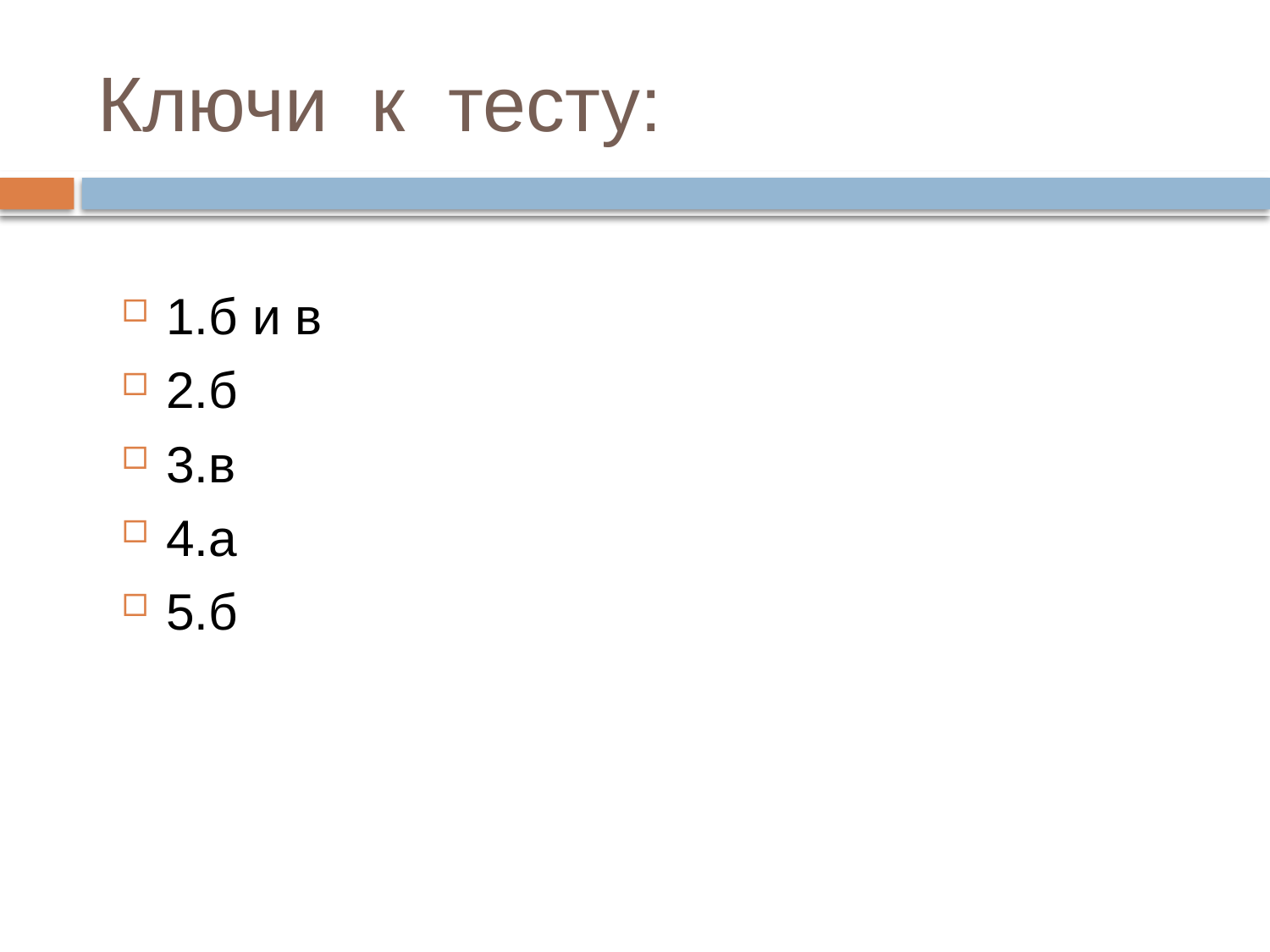

# Ключи  к  тесту:
1.б и в
2.б
3.в
4.а
5.б